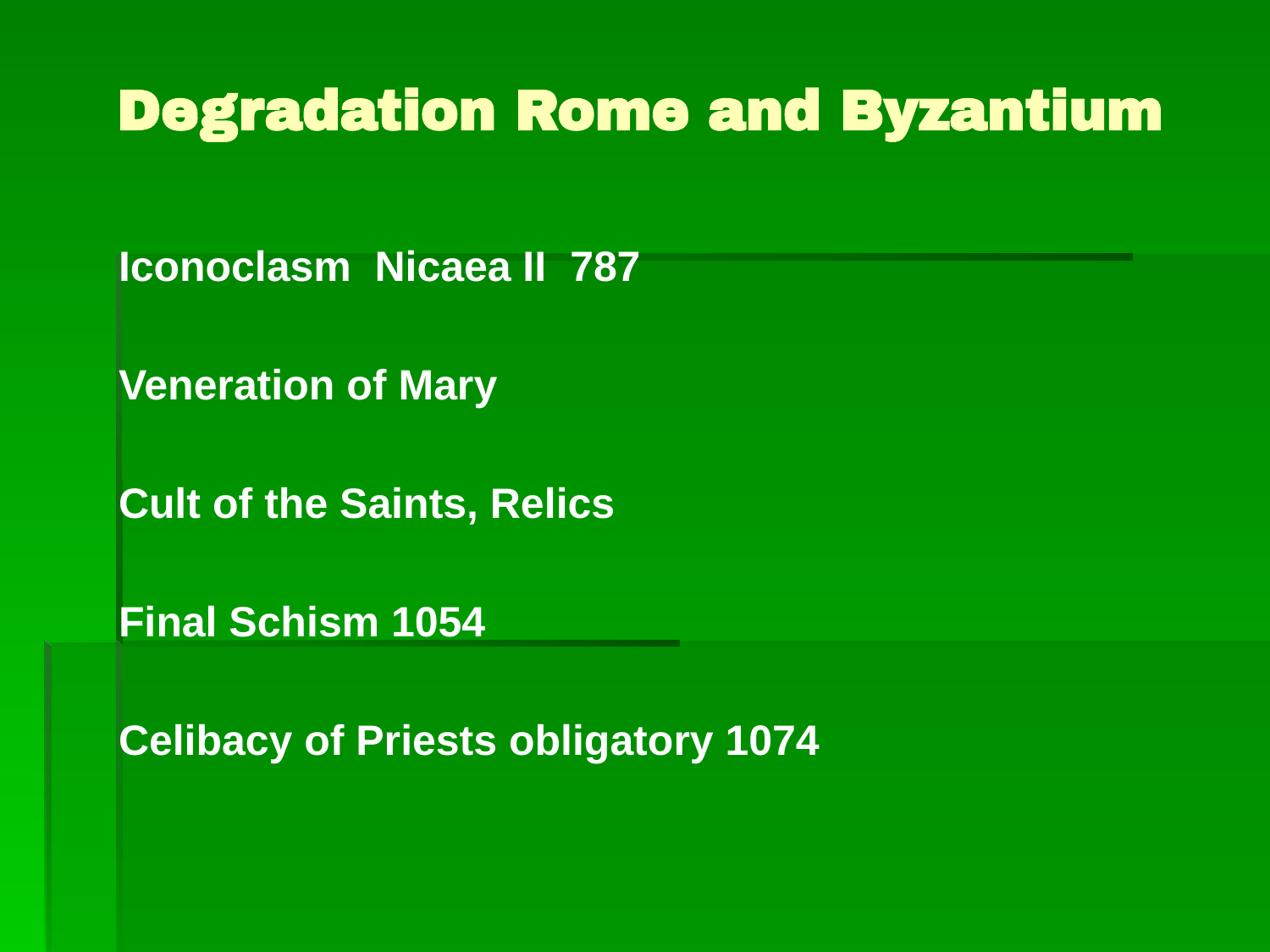

# Degradation Rome and Byzantium
Iconoclasm  Nicaea II  787

Veneration of Mary

Cult of the Saints, Relics

Final Schism 1054

Celibacy of Priests obligatory 1074